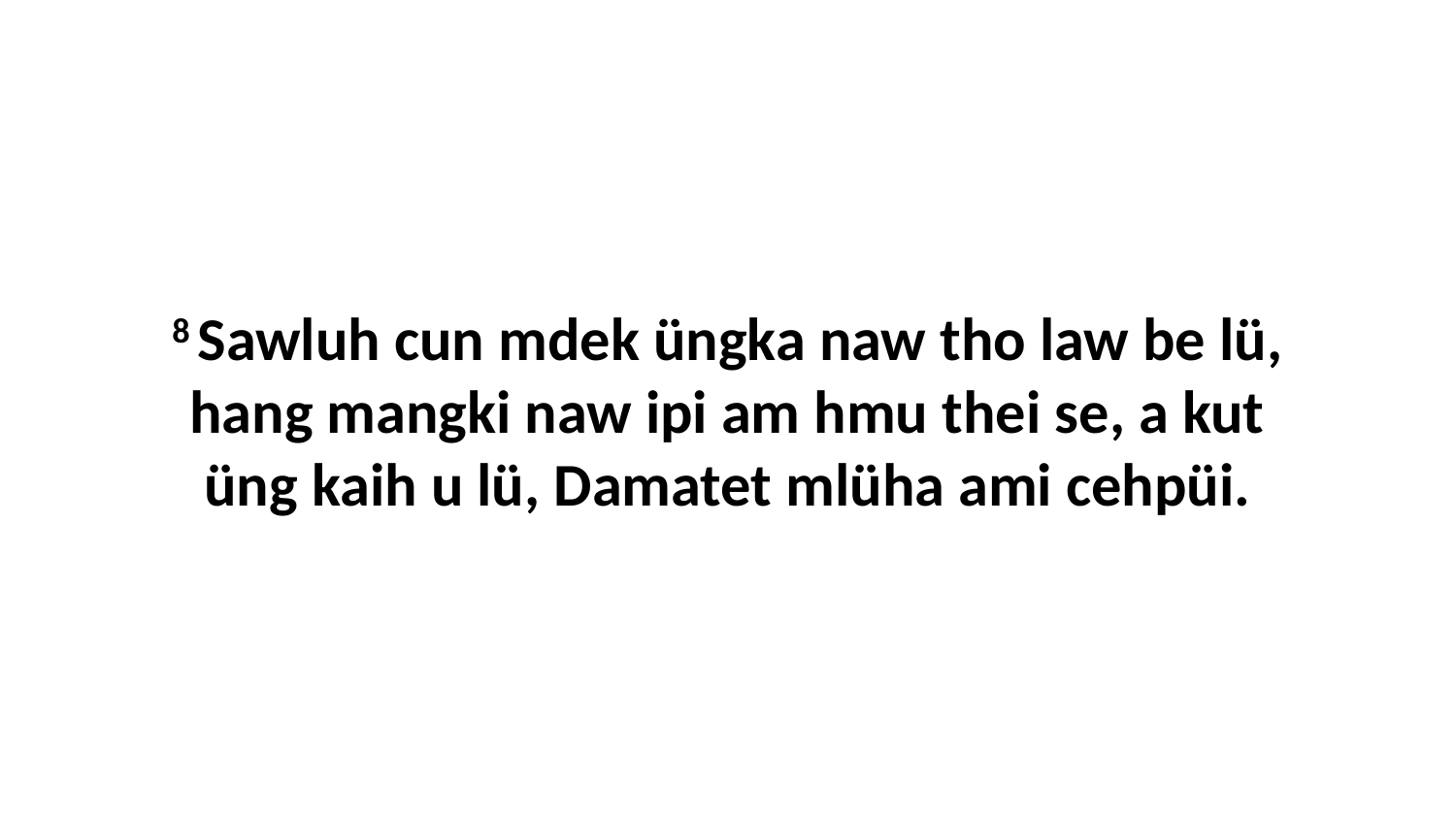

8 Sawluh cun mdek üngka naw tho law be lü, hang mangki naw ipi am hmu thei se, a kut üng kaih u lü, Damatet mlüha ami cehpüi.